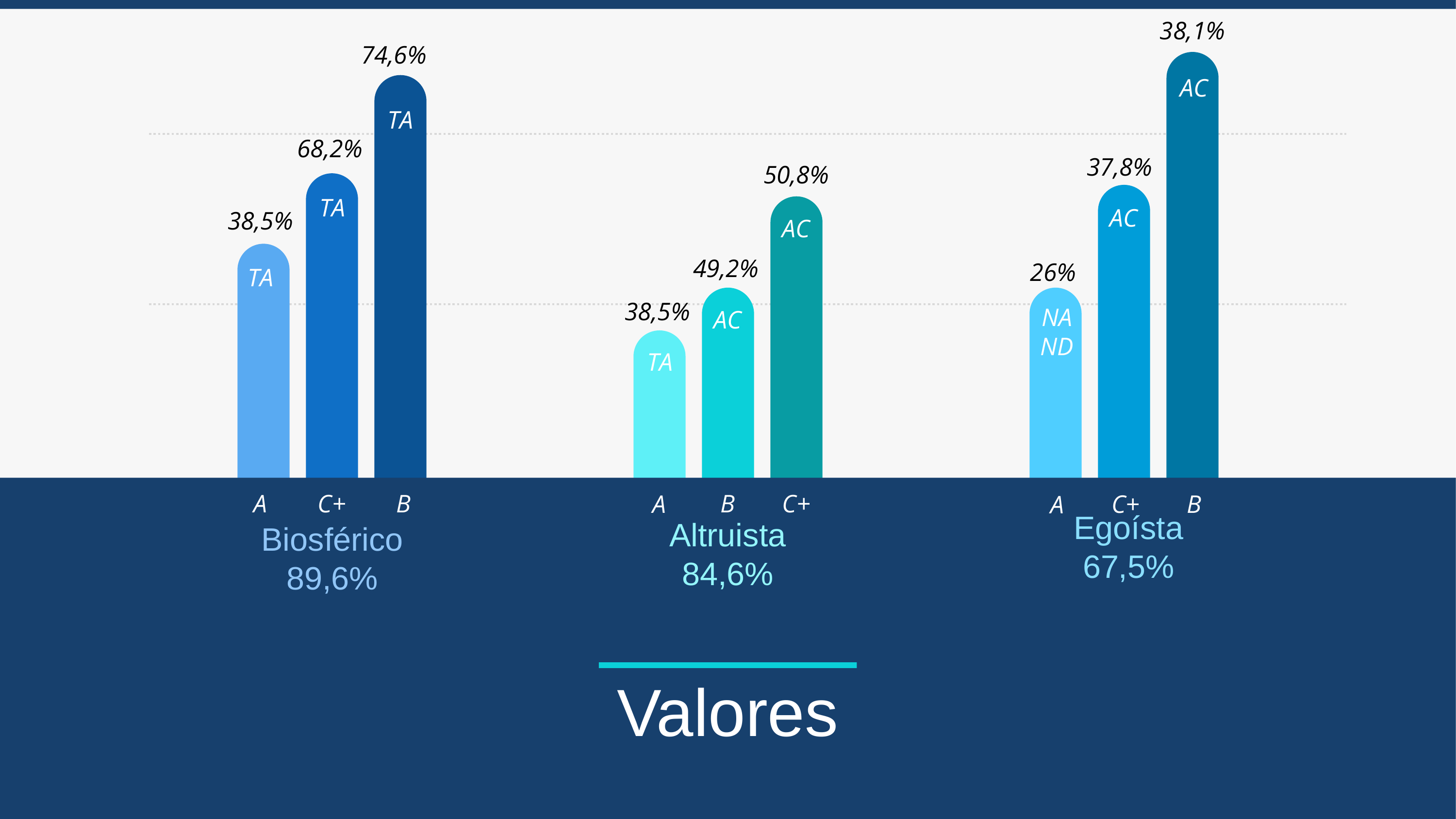

38,1%
74,6%
AC
TA
68,2%
37,8%
50,8%
TA
AC
38,5%
AC
49,2%
26%
TA

38,5%
NA
ND
AC

TA

B
C+
A
C+
B
B
A
C+
A
Egoísta
67,5%

Altruista
84,6%
Biosférico
89,6%
Valores